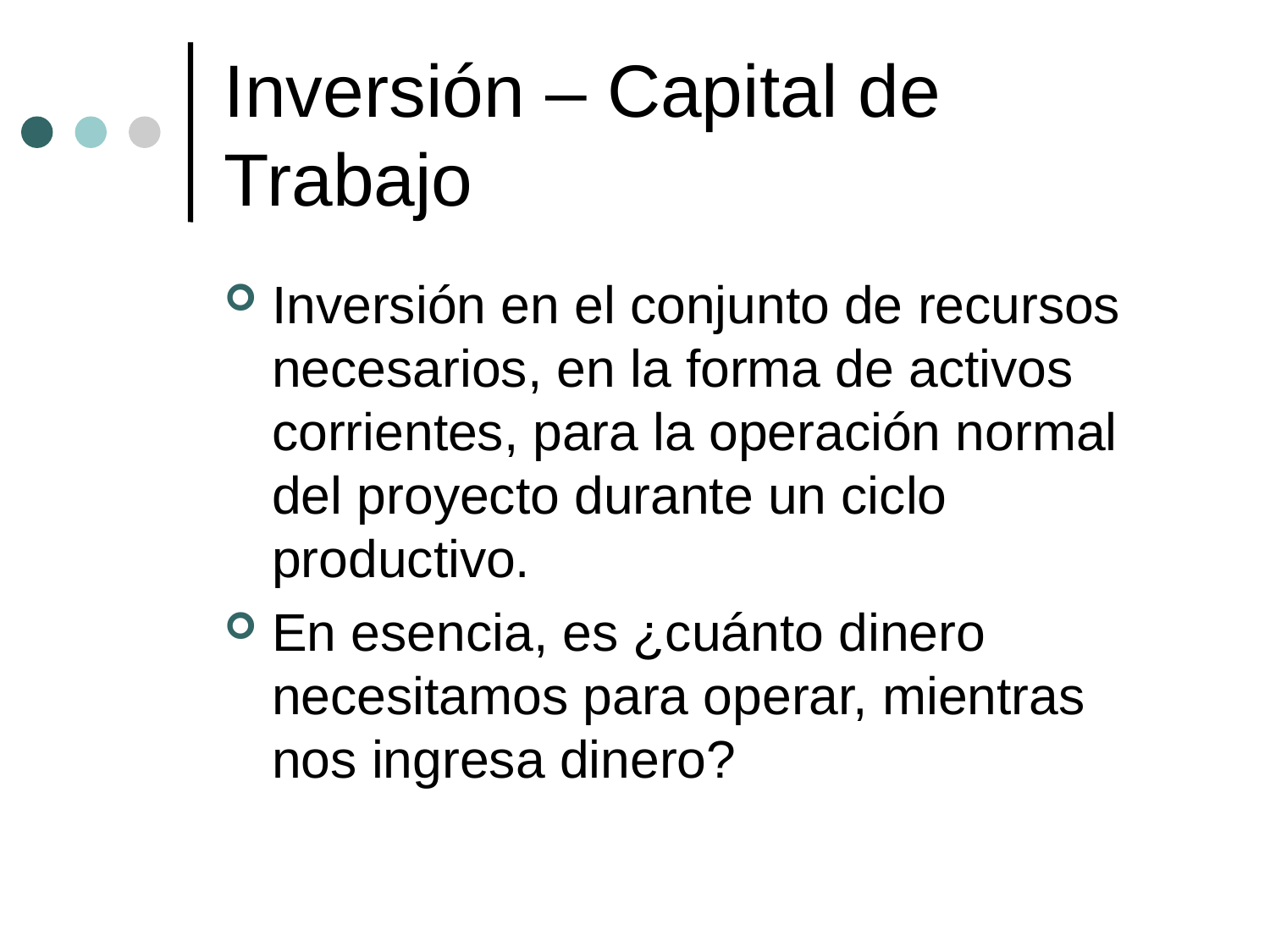

# Inversión – Capital de Trabajo
Inversión en el conjunto de recursos necesarios, en la forma de activos corrientes, para la operación normal del proyecto durante un ciclo productivo.
En esencia, es ¿cuánto dinero necesitamos para operar, mientras nos ingresa dinero?